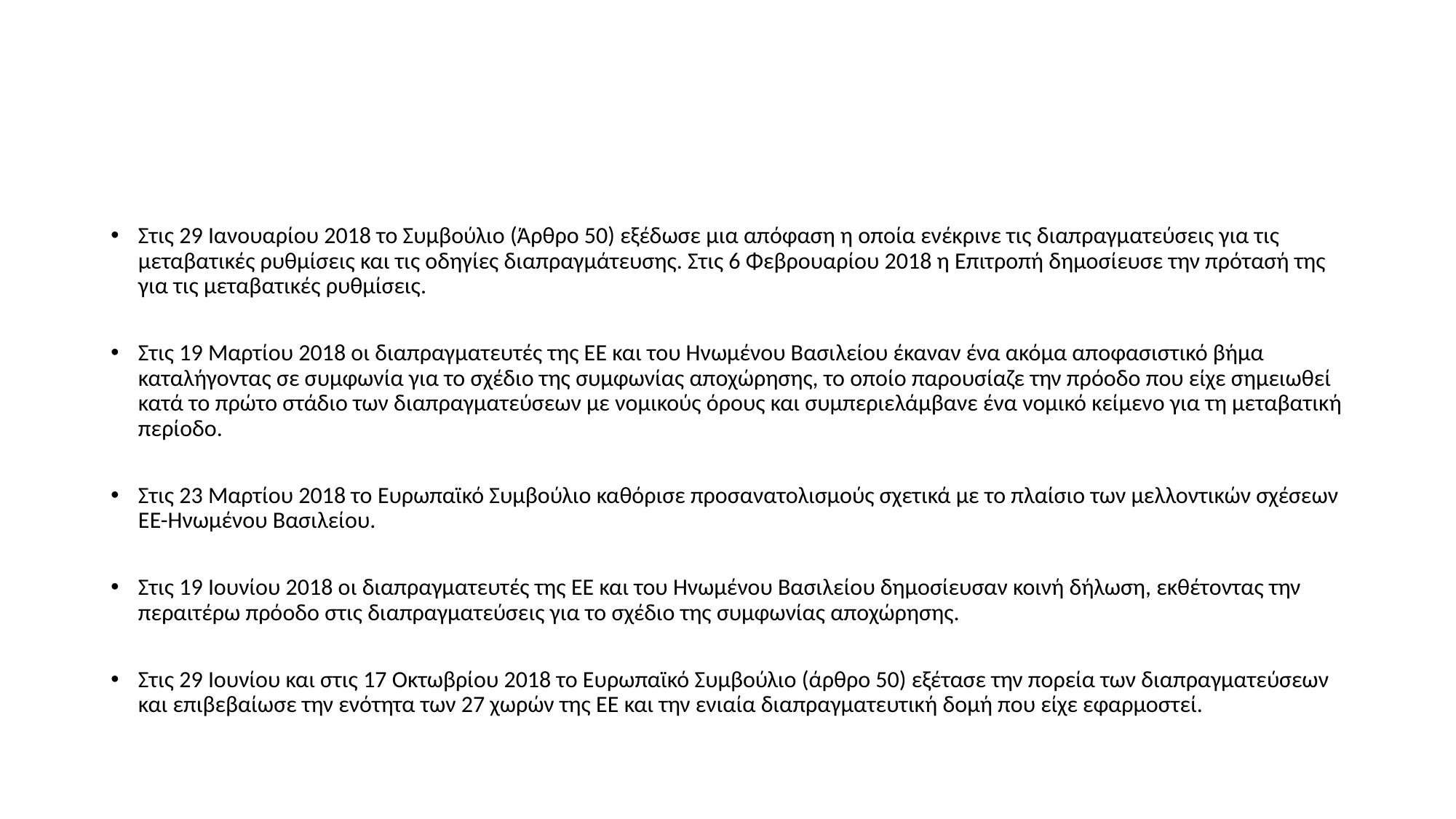

#
Στις 29 Ιανουαρίου 2018 το Συμβούλιο (Άρθρο 50) εξέδωσε μια απόφαση η οποία ενέκρινε τις διαπραγματεύσεις για τις μεταβατικές ρυθμίσεις και τις οδηγίες διαπραγμάτευσης. Στις 6 Φεβρουαρίου 2018 η Επιτροπή δημοσίευσε την πρότασή της για τις μεταβατικές ρυθμίσεις.

Στις 19 Μαρτίου 2018 οι διαπραγματευτές της ΕΕ και του Ηνωμένου Βασιλείου έκαναν ένα ακόμα αποφασιστικό βήμα καταλήγοντας σε συμφωνία για το σχέδιο της συμφωνίας αποχώρησης, το οποίο παρουσίαζε την πρόοδο που είχε σημειωθεί κατά το πρώτο στάδιο των διαπραγματεύσεων με νομικούς όρους και συμπεριελάμβανε ένα νομικό κείμενο για τη μεταβατική περίοδο.

Στις 23 Μαρτίου 2018 το Ευρωπαϊκό Συμβούλιο καθόρισε προσανατολισμούς σχετικά με το πλαίσιο των μελλοντικών σχέσεων ΕΕ-Ηνωμένου Βασιλείου.

Στις 19 Ιουνίου 2018 οι διαπραγματευτές της ΕΕ και του Ηνωμένου Βασιλείου δημοσίευσαν κοινή δήλωση, εκθέτοντας την περαιτέρω πρόοδο στις διαπραγματεύσεις για το σχέδιο της συμφωνίας αποχώρησης.

Στις 29 Ιουνίου και στις 17 Οκτωβρίου 2018 το Ευρωπαϊκό Συμβούλιο (άρθρο 50) εξέτασε την πορεία των διαπραγματεύσεων και επιβεβαίωσε την ενότητα των 27 χωρών της ΕΕ και την ενιαία διαπραγματευτική δομή που είχε εφαρμοστεί.